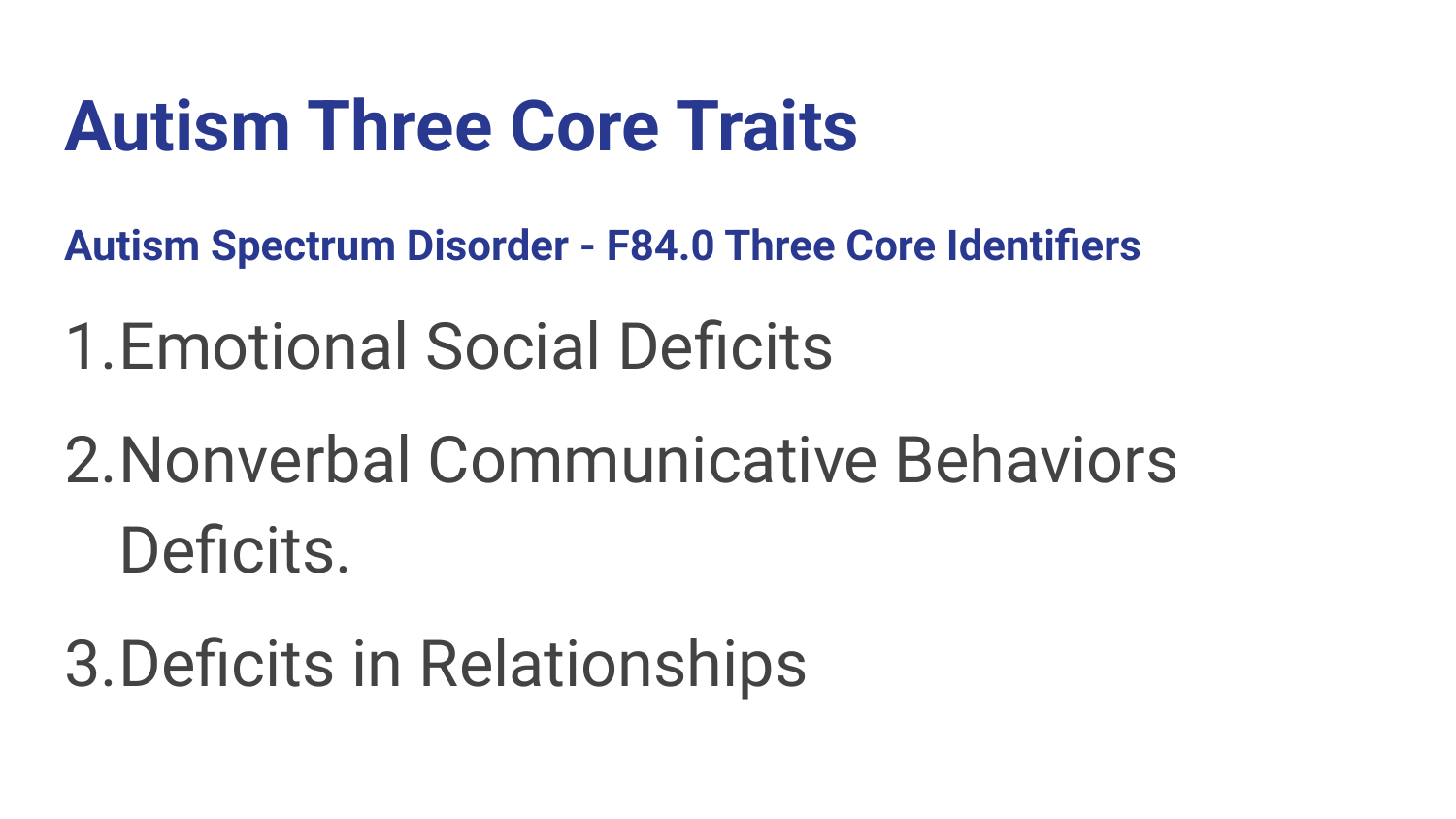

# Autism Three Core Traits
Autism Spectrum Disorder - F84.0 Three Core Identifiers
Emotional Social Deficits
Nonverbal Communicative Behaviors Deficits.
Deficits in Relationships